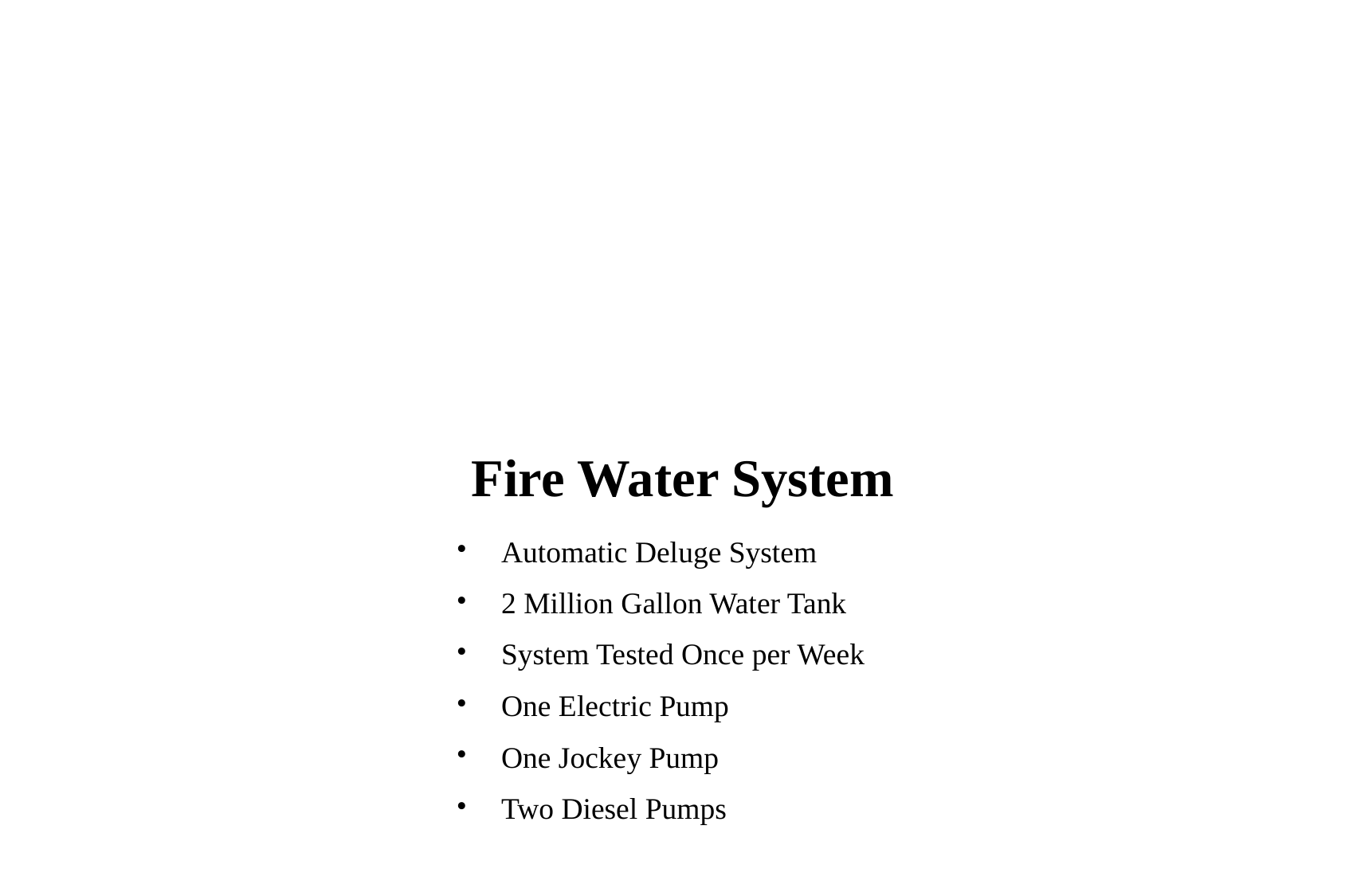

Fire Water System
# Automatic Deluge System
2 Million Gallon Water Tank
System Tested Once per Week
One Electric Pump
One Jockey Pump
Two Diesel Pumps